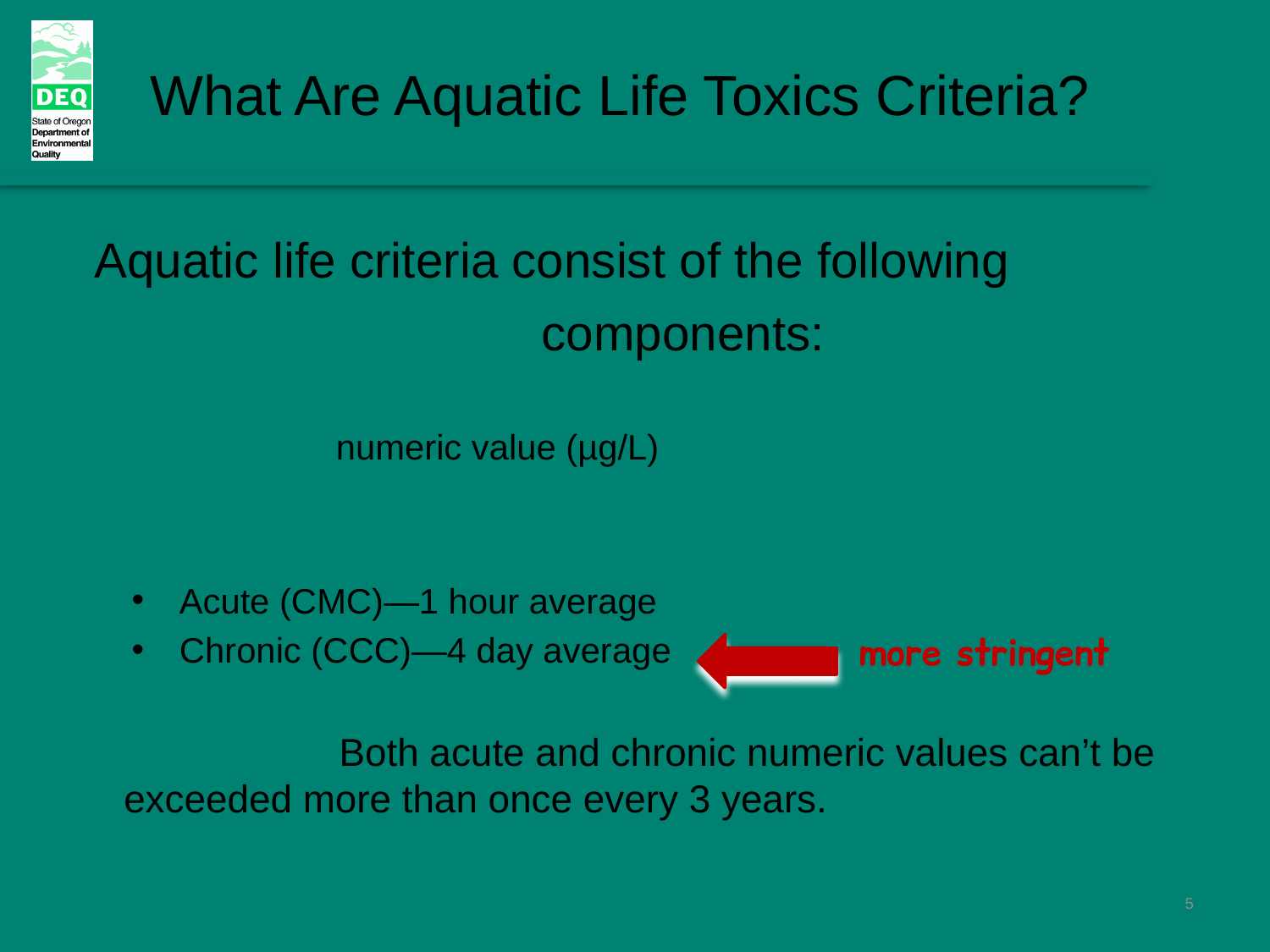

What Are Aquatic Life Toxics Criteria?
Aquatic life criteria consist of the following             3 components:

1. Magnitude: numeric value (µg/L)

2. Duration:
Acute (CMC)—1 hour average
Chronic (CCC)—4 day average

3. Frequency: Both acute and chronic numeric values can’t be exceeded more than once every 3 years.

more stringent

5